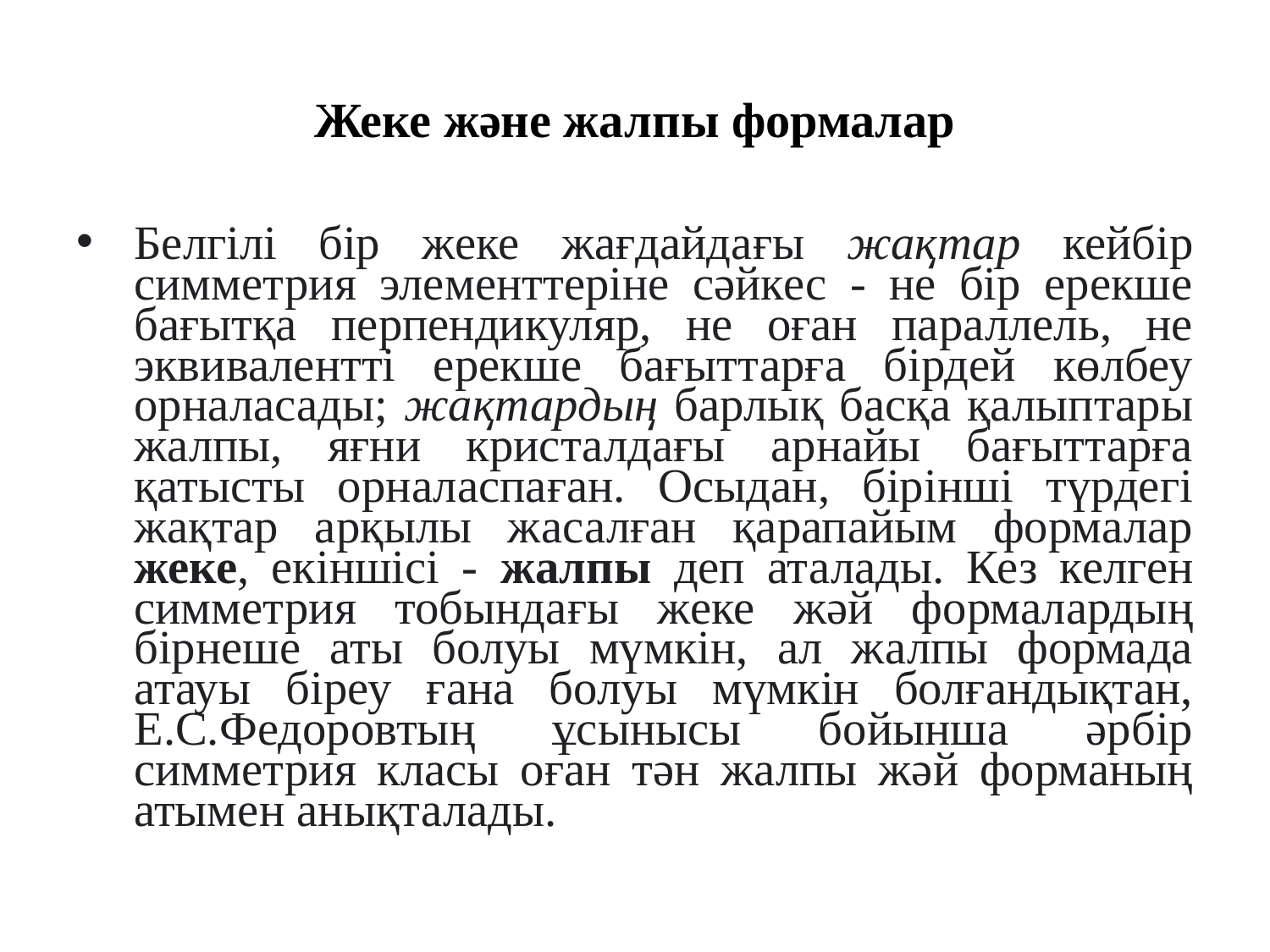

# Жеке және жалпы формалар
Белгілі бір жеке жағдайдағы жақтар кейбір симметрия элементтеріне сәйкес - не бір ерекше бағытқа перпендикуляр, не оған параллель, не эквивалентті ерекше бағыттарға бірдей көлбеу орналасады; жақтардың барлық басқа қалыптары жалпы, яғни кристалдағы арнайы бағыттарға қатысты орналаспаған. Осыдан, бірінші түрдегі жақтар арқылы жасалған қарапайым формалар жеке, екіншісі - жалпы деп аталады. Кез келген симметрия тобындағы жеке жәй формалардың бірнеше аты болуы мүмкін, ал жалпы формада атауы біреу ғана болуы мүмкін болғандықтан, Е.С.Федоровтың ұсынысы бойынша әрбір симметрия класы оған тән жалпы жәй форманың атымен анықталады.